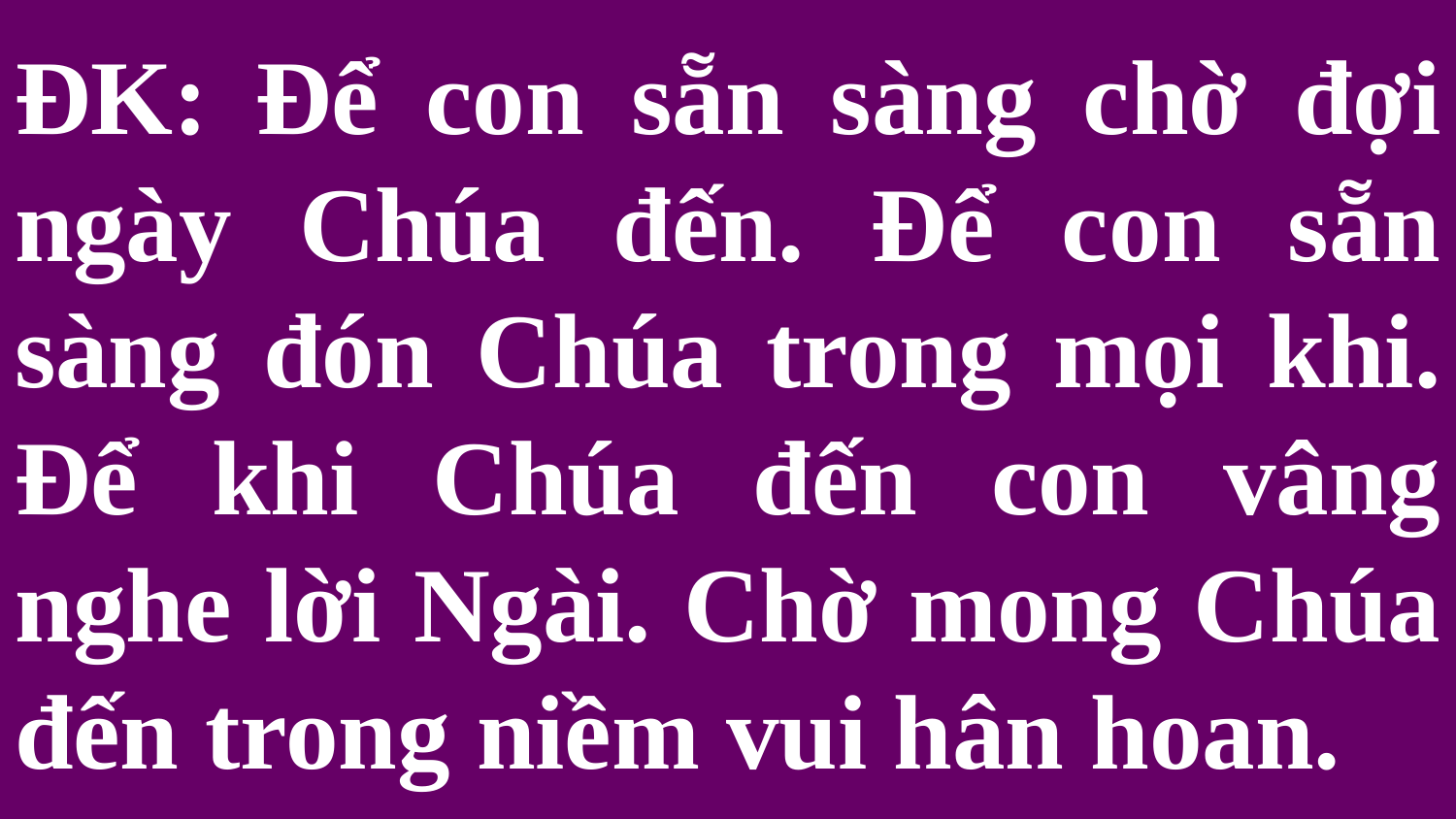

# ĐK: Để con sẵn sàng chờ đợi ngày Chúa đến. Để con sẵn sàng đón Chúa trong mọi khi. Để khi Chúa đến con vâng nghe lời Ngài. Chờ mong Chúa đến trong niềm vui hân hoan.